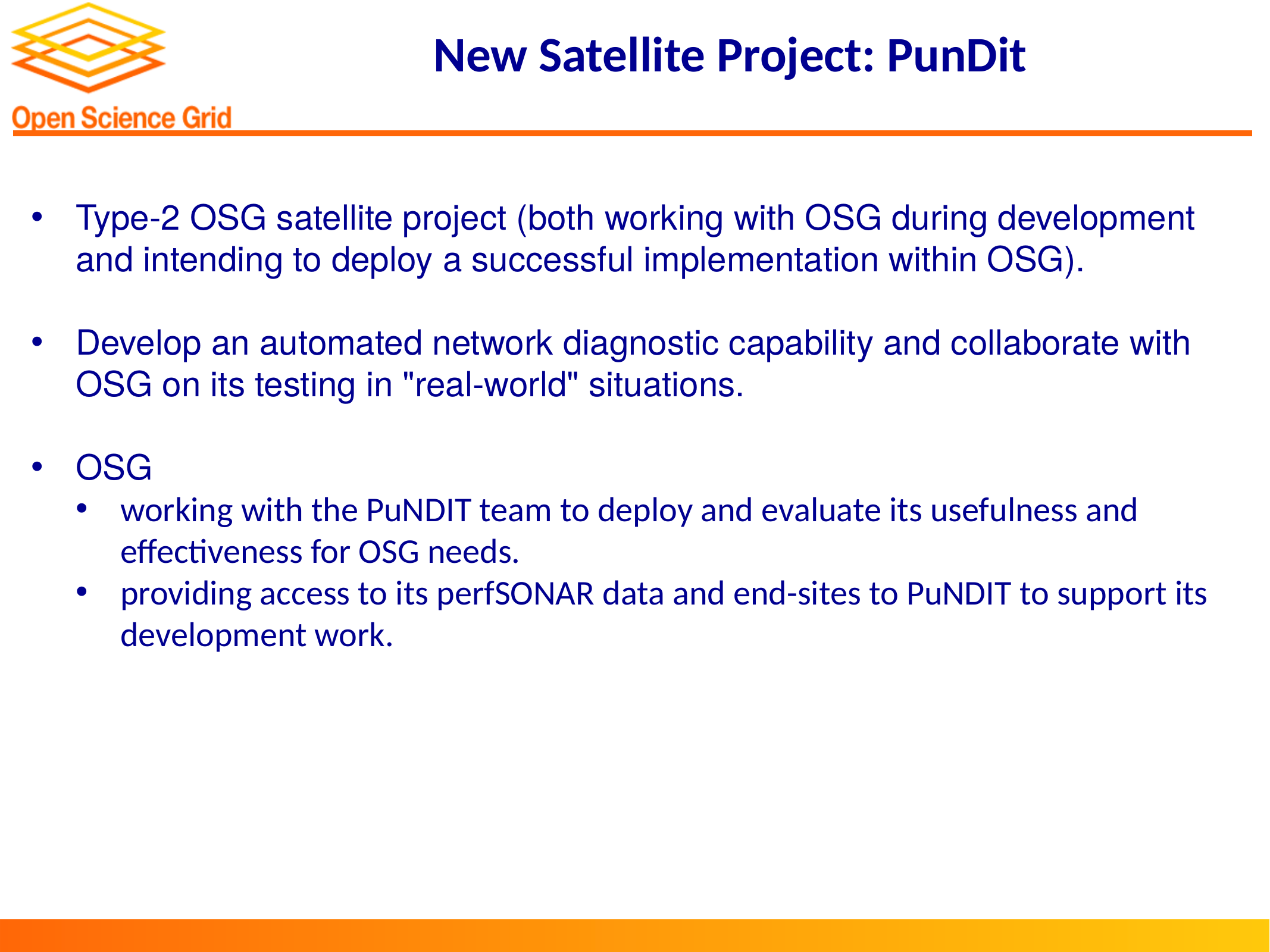

# New Satellite Project: PunDit

Type-2 OSG satellite project (both working with OSG during development and intending to deploy a successful implementation within OSG).

Develop an automated network diagnostic capability and collaborate with OSG on its testing in "real-world" situations.

OSG
working with the PuNDIT team to deploy and evaluate its usefulness and effectiveness for OSG needs.
providing access to its perfSONAR data and end-sites to PuNDIT to support its development work.